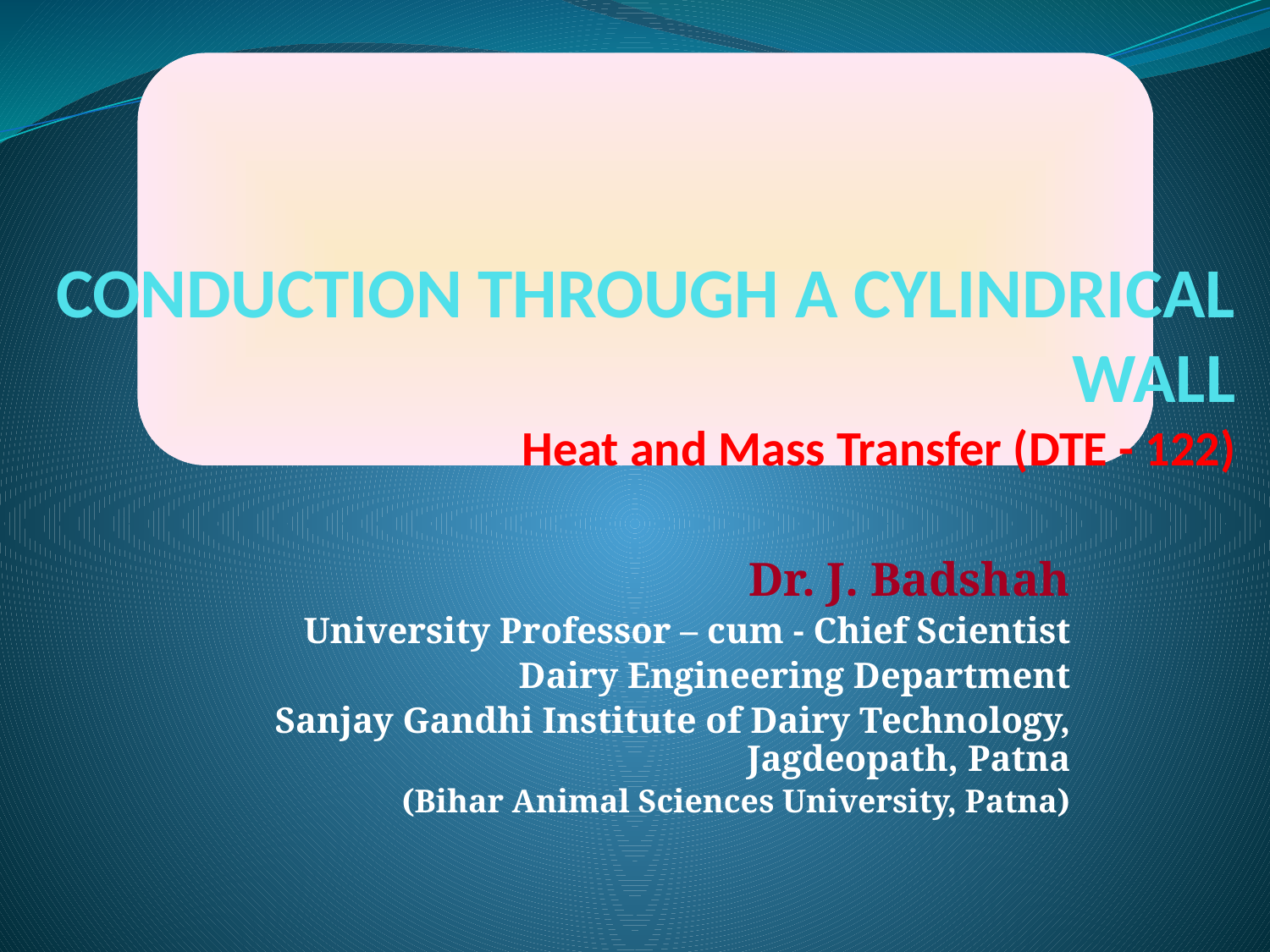

# CONDUCTION THROUGH A CYLINDRICAL WALL Heat and Mass Transfer (DTE - 122)
Dr. J. Badshah
University Professor – cum - Chief Scientist
Dairy Engineering Department
Sanjay Gandhi Institute of Dairy Technology, Jagdeopath, Patna
(Bihar Animal Sciences University, Patna)